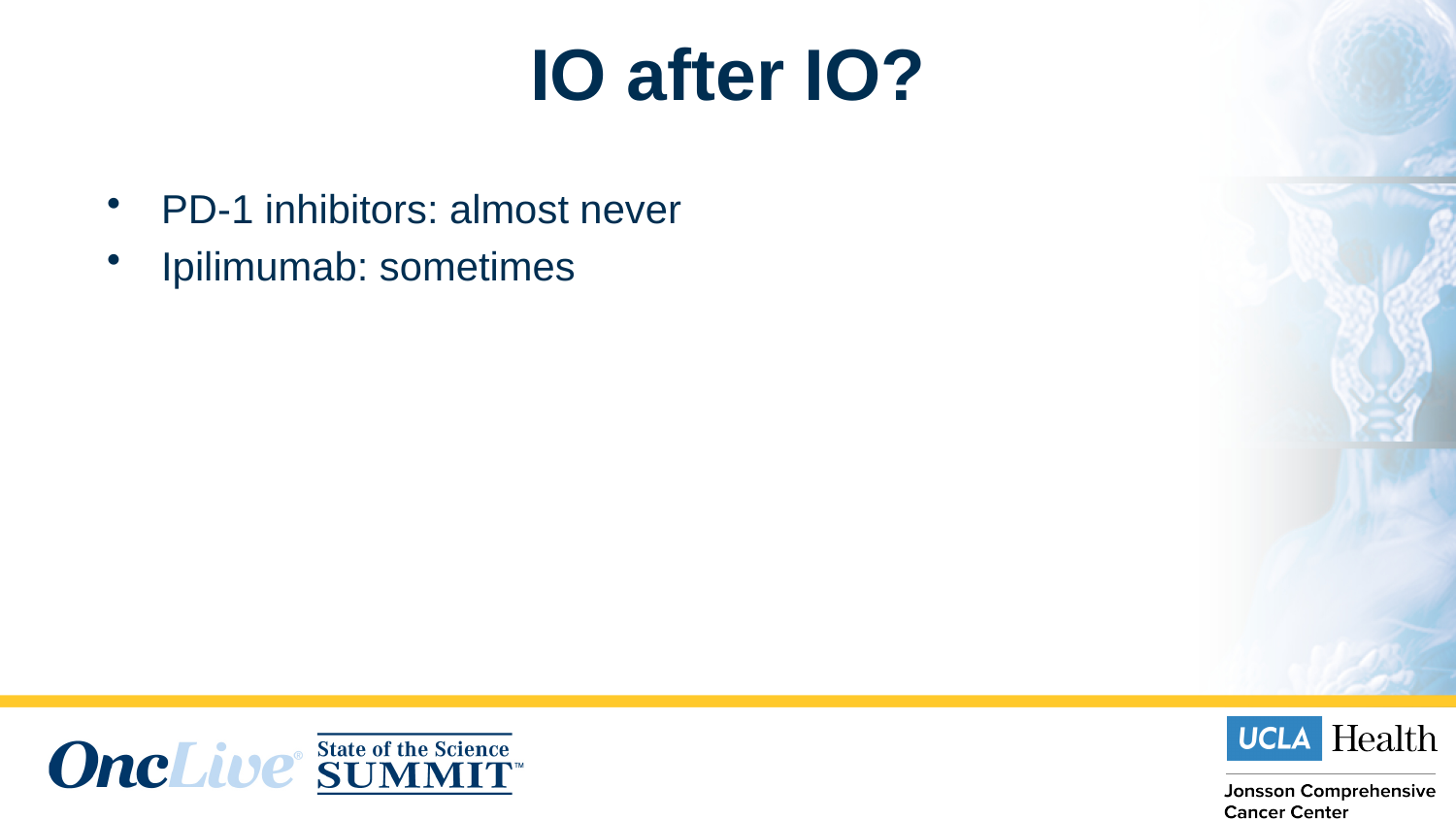

# IO after IO?
PD-1 inhibitors: almost never
Ipilimumab: sometimes